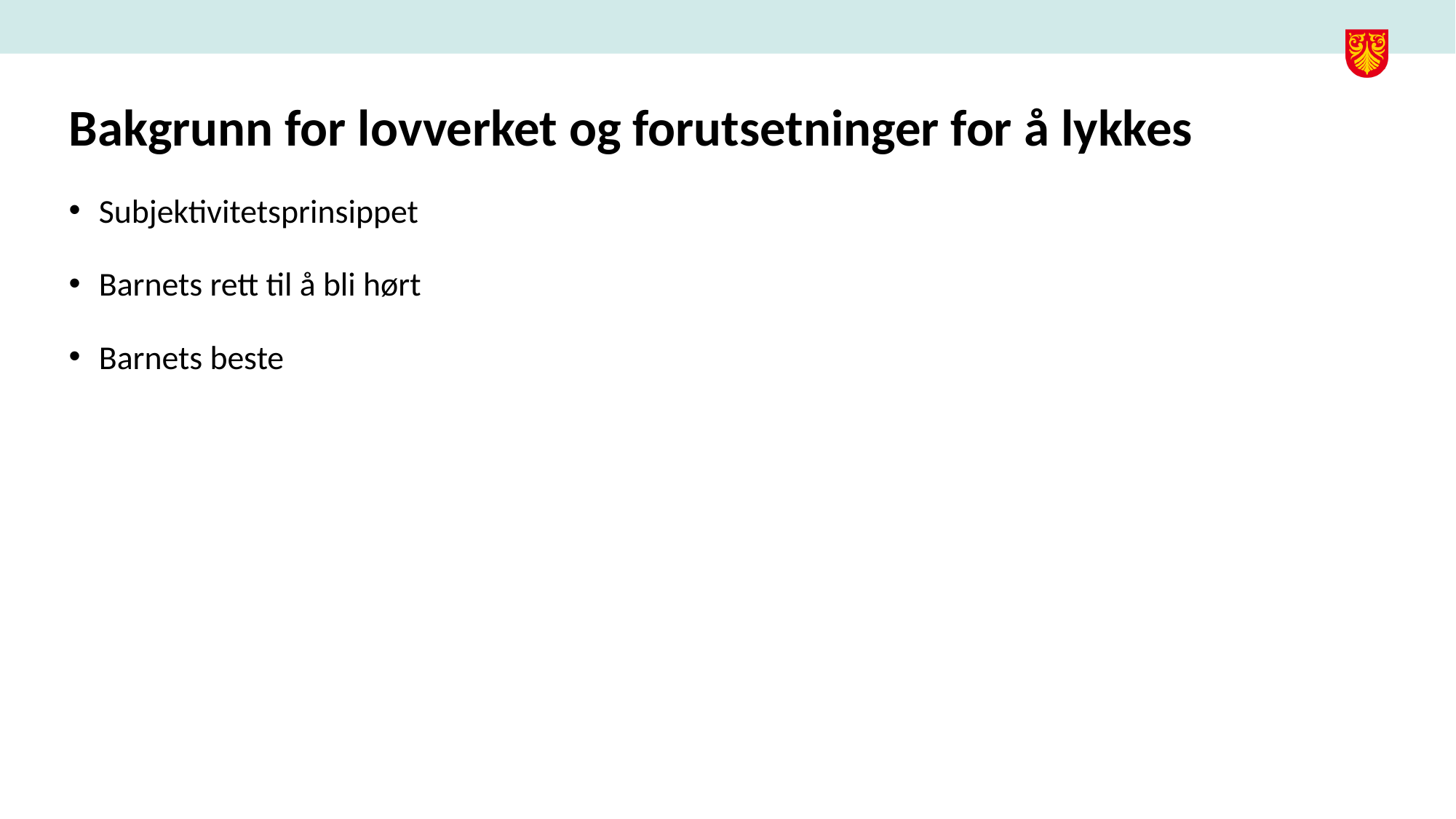

# Bakgrunn for lovverket og forutsetninger for å lykkes
Subjektivitetsprinsippet
Barnets rett til å bli hørt
Barnets beste